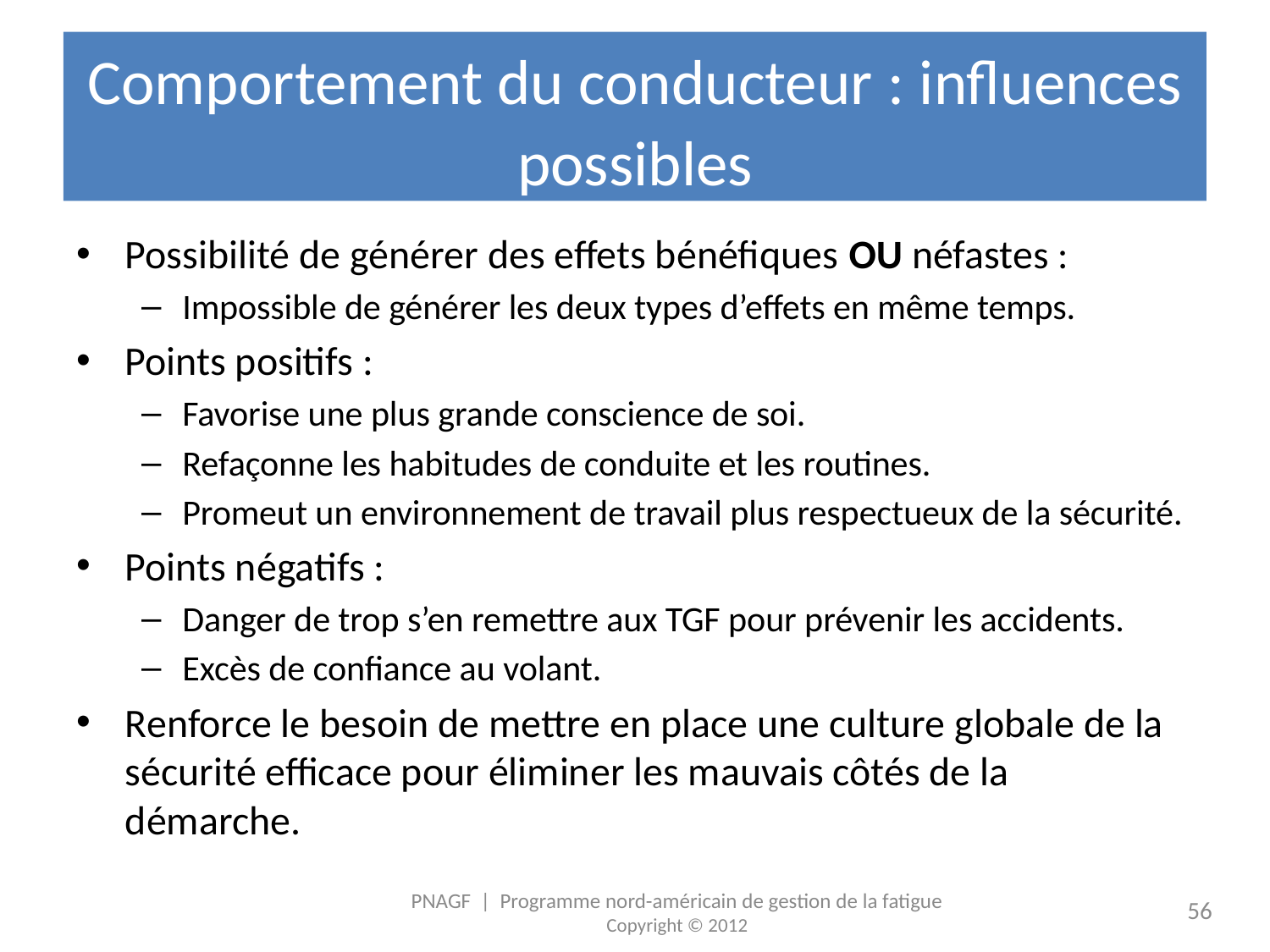

# Comportement du conducteur : influences possibles
Possibilité de générer des effets bénéfiques OU néfastes :
Impossible de générer les deux types d’effets en même temps.
Points positifs :
Favorise une plus grande conscience de soi.
Refaçonne les habitudes de conduite et les routines.
Promeut un environnement de travail plus respectueux de la sécurité.
Points négatifs :
Danger de trop s’en remettre aux TGF pour prévenir les accidents.
Excès de confiance au volant.
Renforce le besoin de mettre en place une culture globale de la sécurité efficace pour éliminer les mauvais côtés de la démarche.